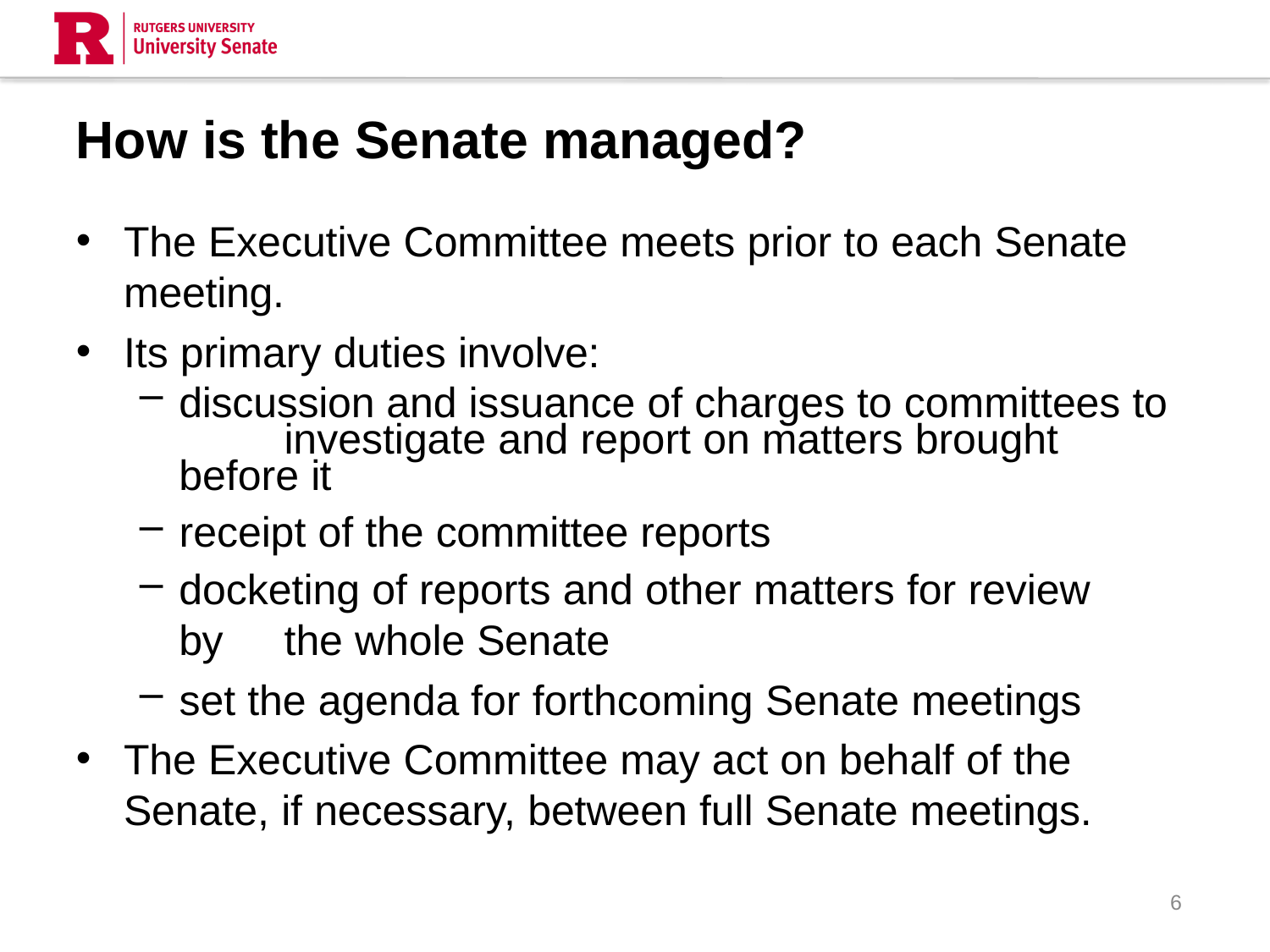

# How is the Senate managed?
The Executive Committee meets prior to each Senate meeting.
Its primary duties involve:
discussion and issuance of charges to committees to 	investigate and report on matters brought before it
receipt of the committee reports
docketing of reports and other matters for review by 	the whole Senate
set the agenda for forthcoming Senate meetings
The Executive Committee may act on behalf of the Senate, if necessary, between full Senate meetings.
6